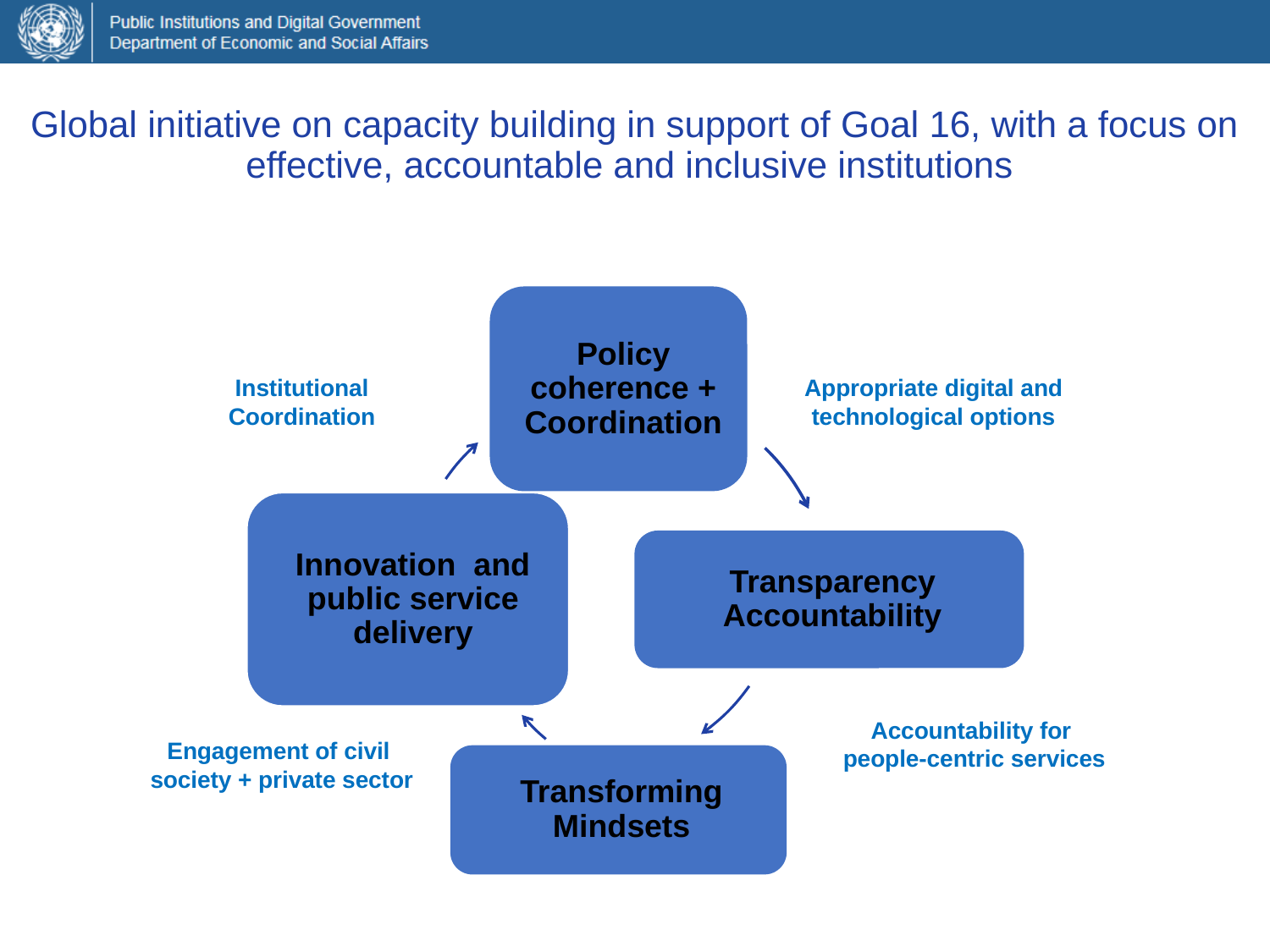

# Global initiative on capacity building in support of Goal 16, with a focus on effective, accountable and inclusive institutions
Policy coherence + Coordination
Transparency Accountability
Transforming Mindsets
Innovation  and public service delivery
Institutional Coordination
Appropriate digital and technological options
Accountability for  people-centric services
Engagement of civil
society + private sector